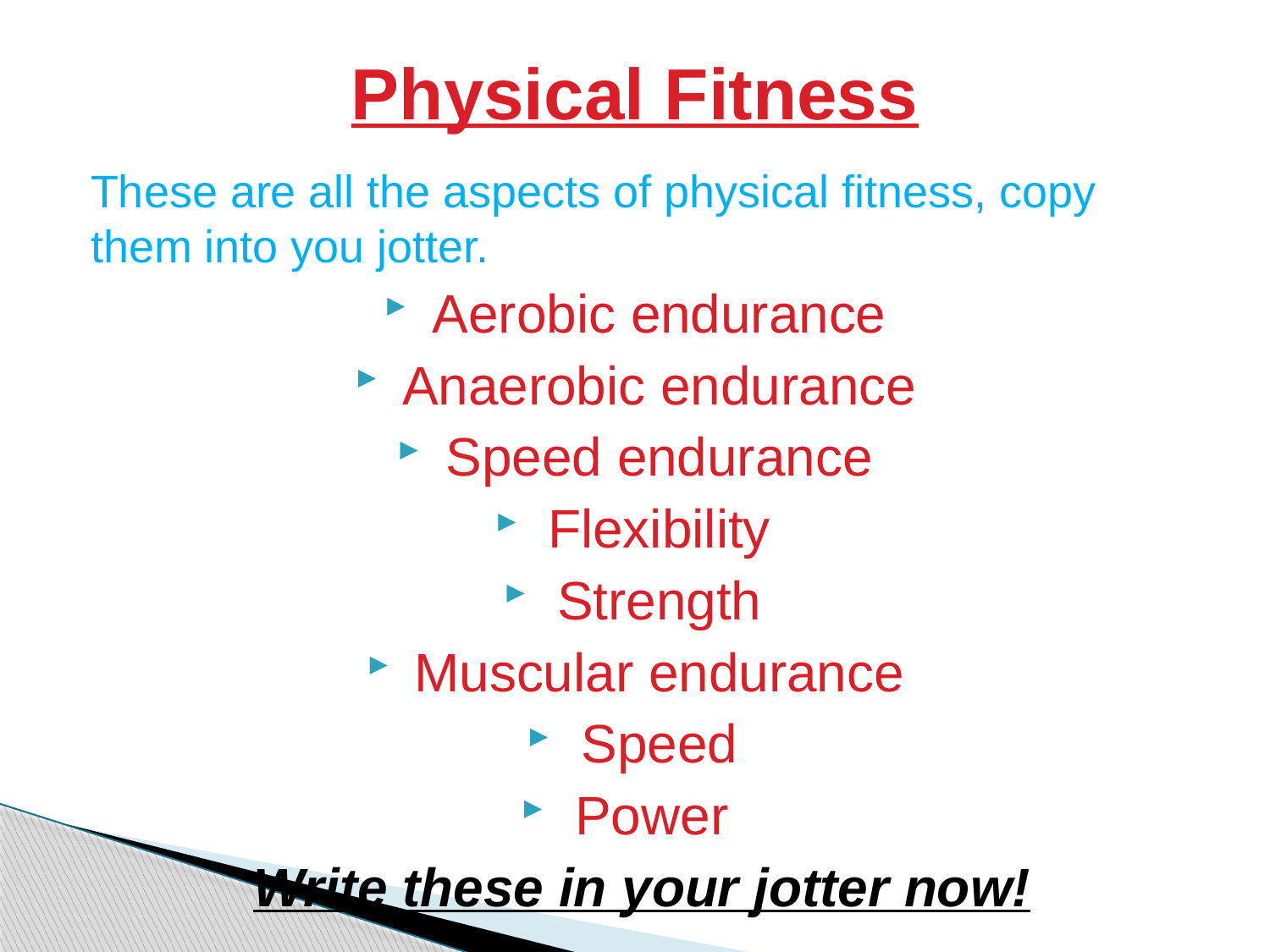

# Physical Fitness
These are all the aspects of physical fitness, copy them into you jotter.
Aerobic endurance
Anaerobic endurance
Speed endurance
Flexibility
Strength
Muscular endurance
Speed
Power
Write these in your jotter now!